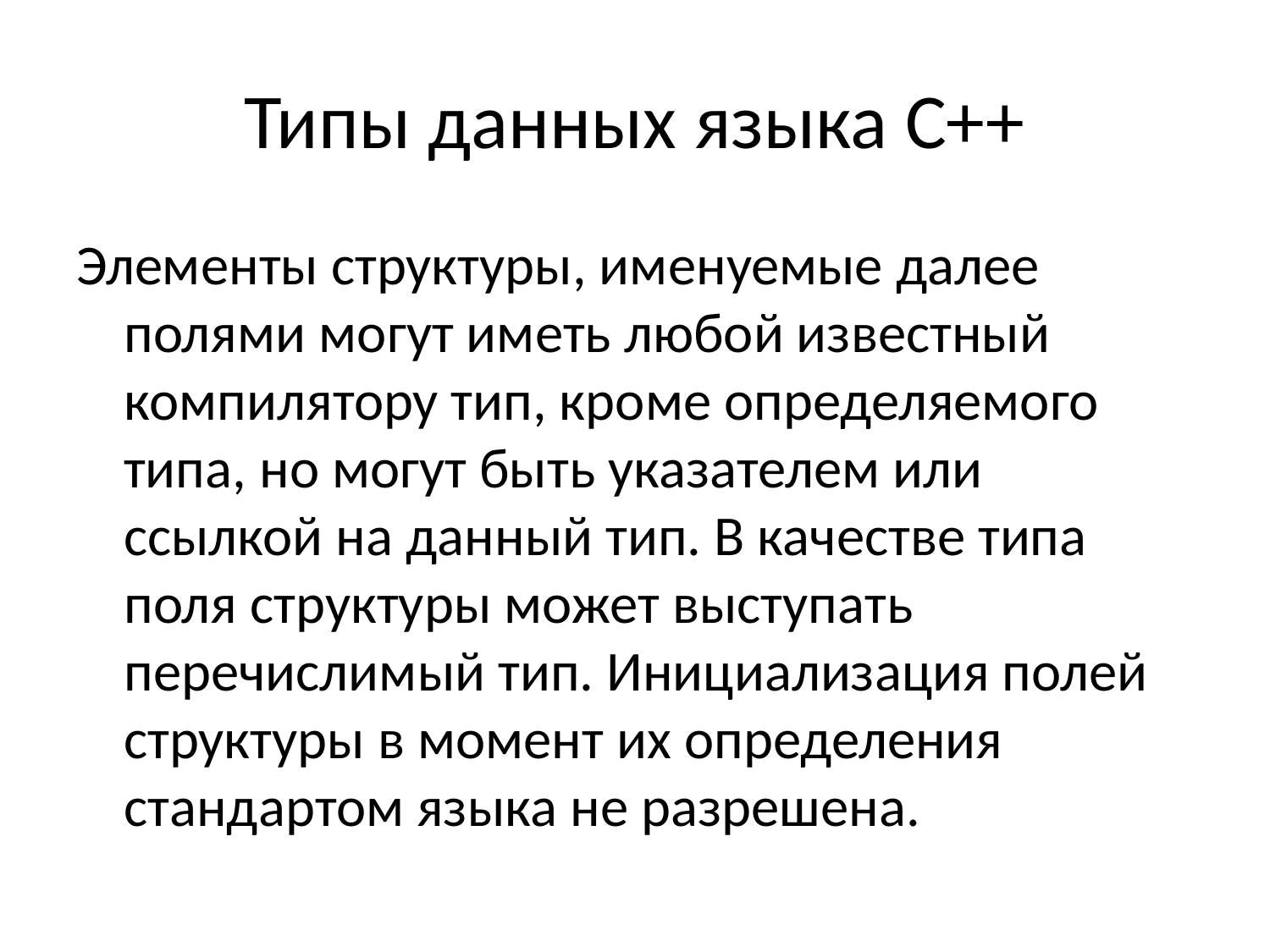

# Типы данных языка С++
Элементы структуры, именуемые далее полями могут иметь любой известный компилятору тип, кроме определяемого типа, но могут быть указателем или ссылкой на данный тип. В качестве типа поля структуры может выступать перечислимый тип. Инициализация полей структуры в момент их определения стандартом языка не разрешена.